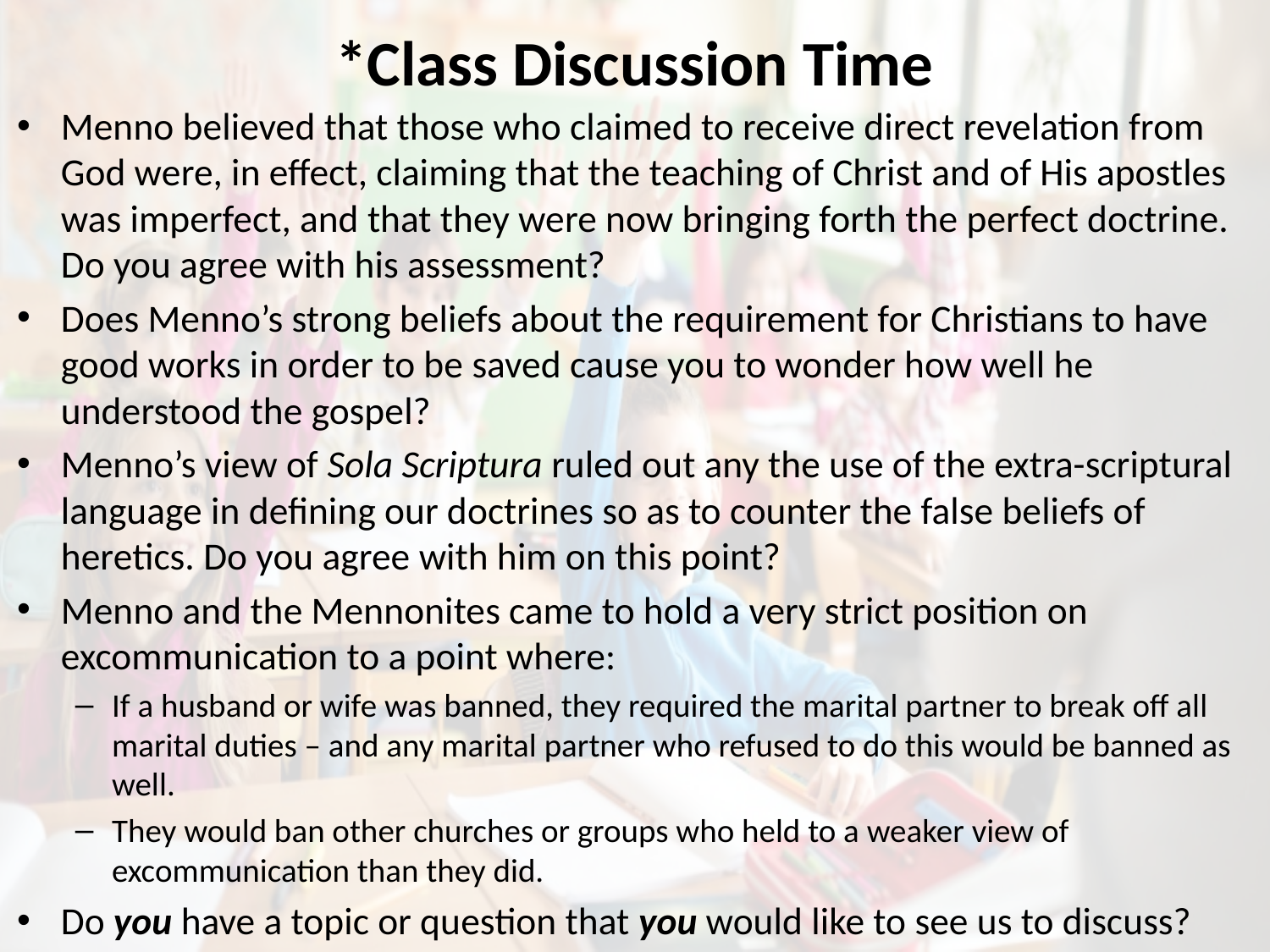

# *Class Discussion Time
Menno believed that those who claimed to receive direct revelation from God were, in effect, claiming that the teaching of Christ and of His apostles was imperfect, and that they were now bringing forth the perfect doctrine. Do you agree with his assessment?
Does Menno’s strong beliefs about the requirement for Christians to have good works in order to be saved cause you to wonder how well he understood the gospel?
Menno’s view of Sola Scriptura ruled out any the use of the extra-scriptural language in defining our doctrines so as to counter the false beliefs of heretics. Do you agree with him on this point?
Menno and the Mennonites came to hold a very strict position on excommunication to a point where:
If a husband or wife was banned, they required the marital partner to break off all marital duties – and any marital partner who refused to do this would be banned as well.
They would ban other churches or groups who held to a weaker view of excommunication than they did.
Do you have a topic or question that you would like to see us to discuss?